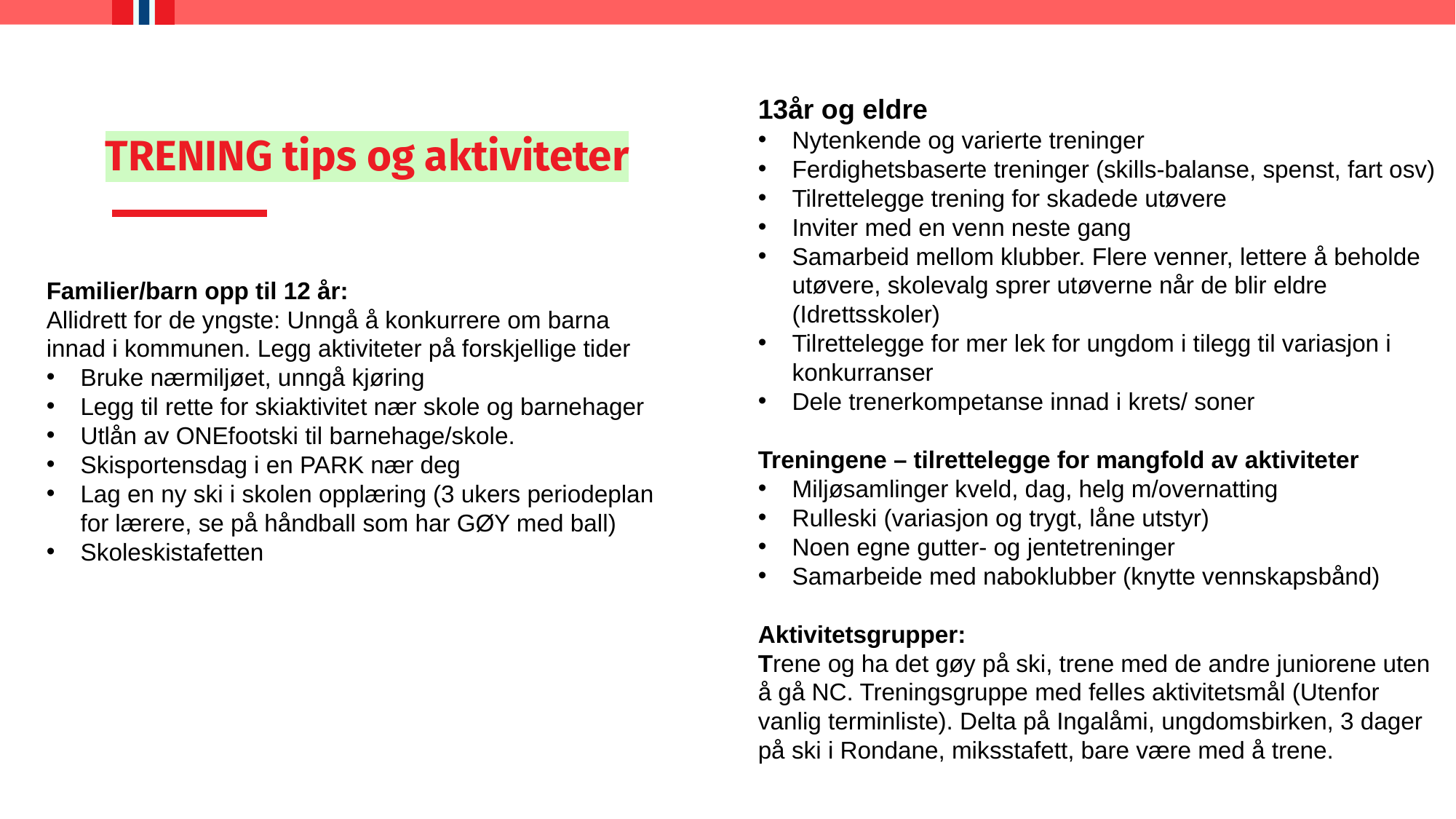

# TRENING tips og aktiviteter
13år og eldre
Nytenkende og varierte treninger
Ferdighetsbaserte treninger (skills-balanse, spenst, fart osv)
Tilrettelegge trening for skadede utøvere
Inviter med en venn neste gang
Samarbeid mellom klubber. Flere venner, lettere å beholde utøvere, skolevalg sprer utøverne når de blir eldre (Idrettsskoler)
Tilrettelegge for mer lek for ungdom i tilegg til variasjon i konkurranser
Dele trenerkompetanse innad i krets/ soner

Treningene – tilrettelegge for mangfold av aktiviteter
Miljøsamlinger kveld, dag, helg m/overnatting
Rulleski (variasjon og trygt, låne utstyr)
Noen egne gutter- og jentetreninger
Samarbeide med naboklubber (knytte vennskapsbånd)

Aktivitetsgrupper:
Trene og ha det gøy på ski, trene med de andre juniorene uten å gå NC. Treningsgruppe med felles aktivitetsmål (Utenfor vanlig terminliste). Delta på Ingalåmi, ungdomsbirken, 3 dager på ski i Rondane, miksstafett, bare være med å trene.
Familier/barn opp til 12 år:
Allidrett for de yngste: Unngå å konkurrere om barna innad i kommunen. Legg aktiviteter på forskjellige tider
Bruke nærmiljøet, unngå kjøring
Legg til rette for skiaktivitet nær skole og barnehager
Utlån av ONEfootski til barnehage/skole.
Skisportensdag i en PARK nær deg
Lag en ny ski i skolen opplæring (3 ukers periodeplan for lærere, se på håndball som har GØY med ball)
Skoleskistafetten

8